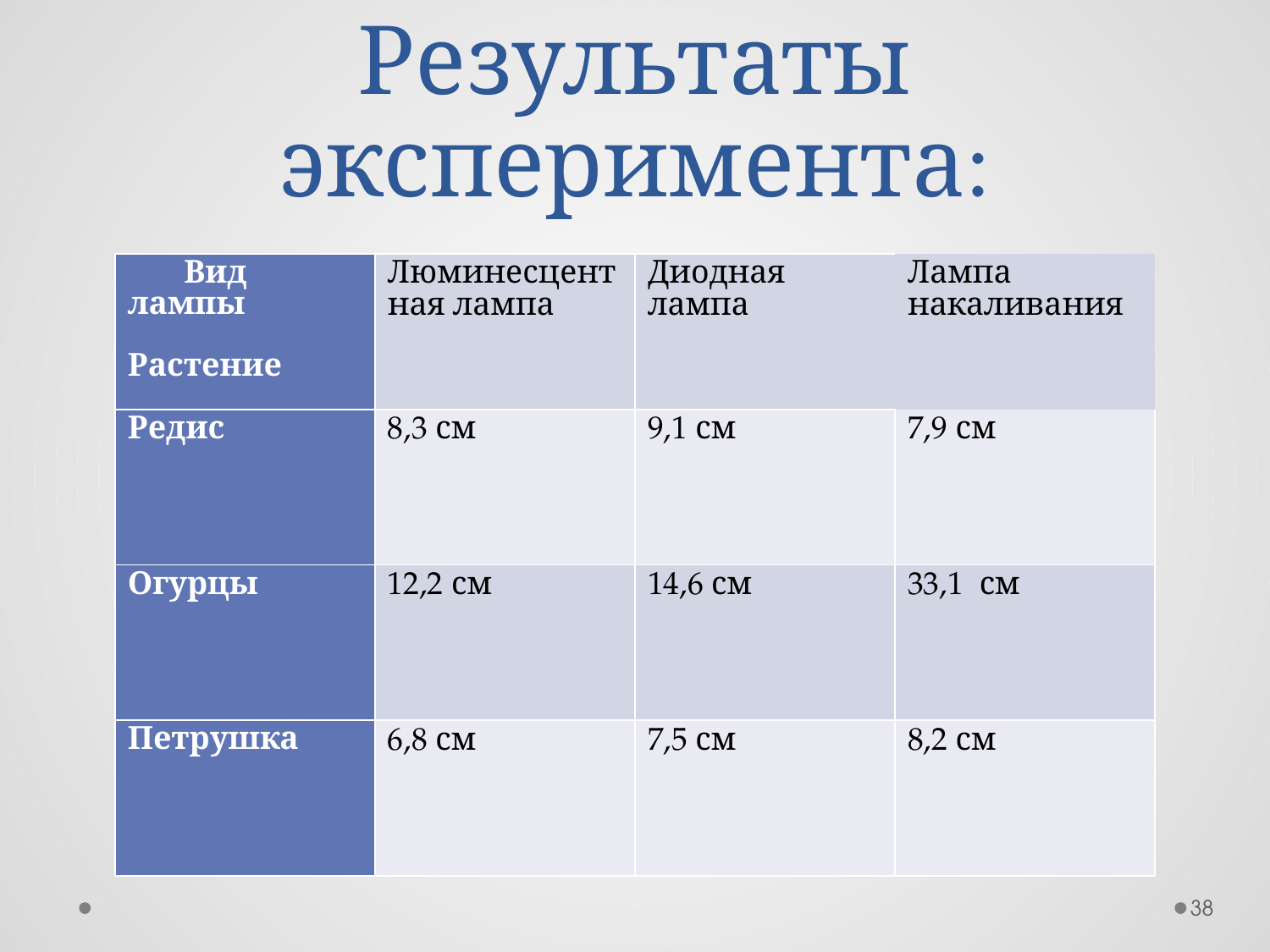

# Результаты эксперимента:

| Вид лампы Растение | Люминесцентная лампа | Диодная лампа | Лампа накаливания |
| --- | --- | --- | --- |
| Редис | 8,3 см | 9,1 см | 7,9 см |
| Огурцы | 12,2 см | 14,6 см | 33,1 см |
| Петрушка | 6,8 см | 7,5 см | 8,2 см |
38